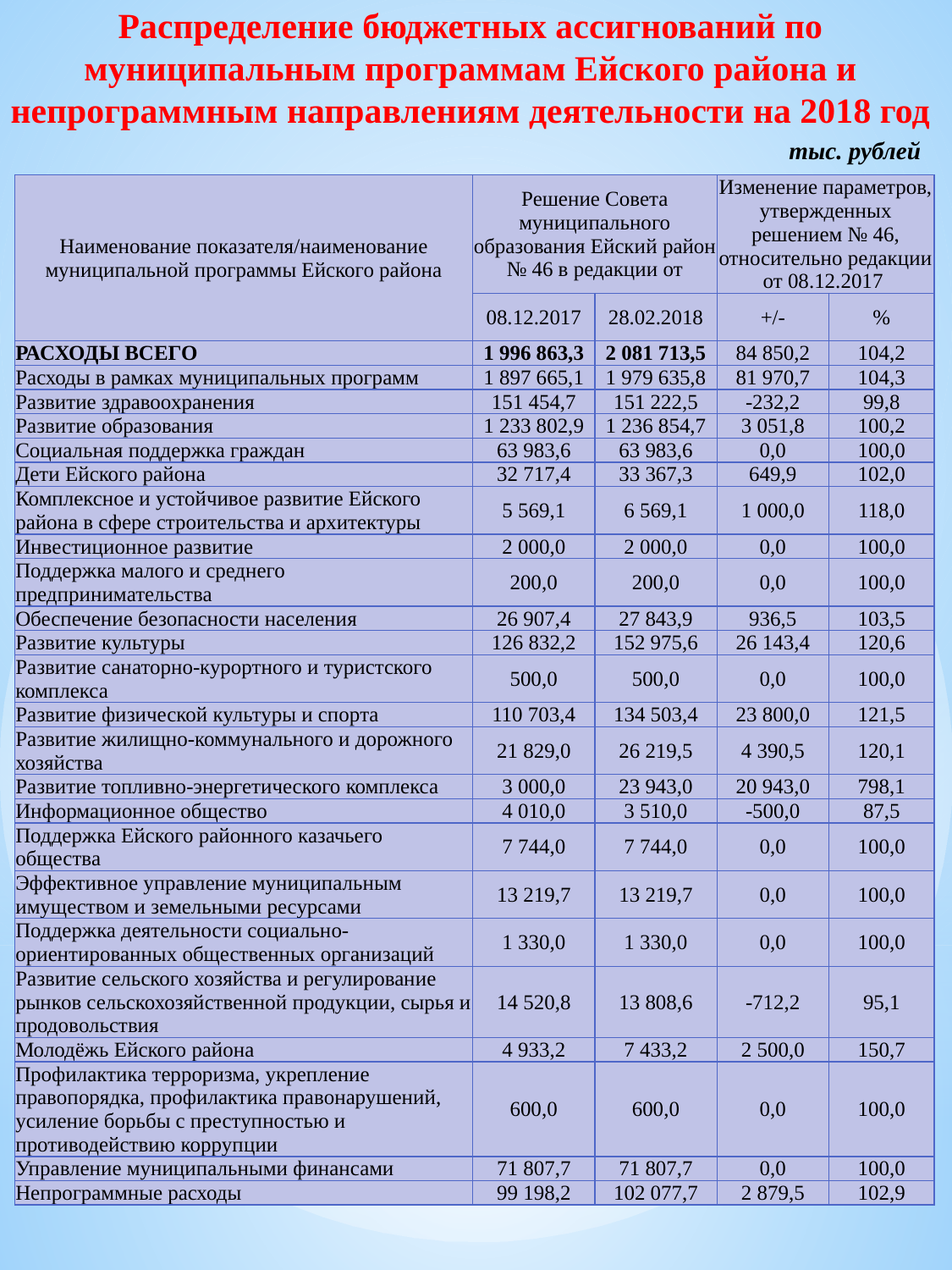

Распределение бюджетных ассигнований по муниципальным программам Ейского района и непрограммным направлениям деятельности на 2018 год
тыс. рублей
| Наименование показателя/наименование муниципальной программы Ейского района | Решение Совета муниципального образования Ейский район № 46 в редакции от |  | Изменение параметров, утвержденных решением № 46, относительно редакции от 08.12.2017 |  |
| --- | --- | --- | --- | --- |
|  | 08.12.2017 | 28.02.2018 | +/- | % |
| РАСХОДЫ ВСЕГО | 1 996 863,3 | 2 081 713,5 | 84 850,2 | 104,2 |
| Расходы в рамках муниципальных программ | 1 897 665,1 | 1 979 635,8 | 81 970,7 | 104,3 |
| Развитие здравоохранения | 151 454,7 | 151 222,5 | -232,2 | 99,8 |
| Развитие образования | 1 233 802,9 | 1 236 854,7 | 3 051,8 | 100,2 |
| Социальная поддержка граждан | 63 983,6 | 63 983,6 | 0,0 | 100,0 |
| Дети Ейского района | 32 717,4 | 33 367,3 | 649,9 | 102,0 |
| Комплексное и устойчивое развитие Ейского района в сфере строительства и архитектуры | 5 569,1 | 6 569,1 | 1 000,0 | 118,0 |
| Инвестиционное развитие | 2 000,0 | 2 000,0 | 0,0 | 100,0 |
| Поддержка малого и среднего предпринимательства | 200,0 | 200,0 | 0,0 | 100,0 |
| Обеспечение безопасности населения | 26 907,4 | 27 843,9 | 936,5 | 103,5 |
| Развитие культуры | 126 832,2 | 152 975,6 | 26 143,4 | 120,6 |
| Развитие санаторно-курортного и туристского комплекса | 500,0 | 500,0 | 0,0 | 100,0 |
| Развитие физической культуры и спорта | 110 703,4 | 134 503,4 | 23 800,0 | 121,5 |
| Развитие жилищно-коммунального и дорожного хозяйства | 21 829,0 | 26 219,5 | 4 390,5 | 120,1 |
| Развитие топливно-энергетического комплекса | 3 000,0 | 23 943,0 | 20 943,0 | 798,1 |
| Информационное общество | 4 010,0 | 3 510,0 | -500,0 | 87,5 |
| Поддержка Ейского районного казачьего общества | 7 744,0 | 7 744,0 | 0,0 | 100,0 |
| Эффективное управление муниципальным имуществом и земельными ресурсами | 13 219,7 | 13 219,7 | 0,0 | 100,0 |
| Поддержка деятельности социально-ориентированных общественных организаций | 1 330,0 | 1 330,0 | 0,0 | 100,0 |
| Развитие сельского хозяйства и регулирование рынков сельскохозяйственной продукции, сырья и продовольствия | 14 520,8 | 13 808,6 | -712,2 | 95,1 |
| Молодёжь Ейского района | 4 933,2 | 7 433,2 | 2 500,0 | 150,7 |
| Профилактика терроризма, укрепление правопорядка, профилактика правонарушений, усиление борьбы с преступностью и противодействию коррупции | 600,0 | 600,0 | 0,0 | 100,0 |
| Управление муниципальными финансами | 71 807,7 | 71 807,7 | 0,0 | 100,0 |
| Непрограммные расходы | 99 198,2 | 102 077,7 | 2 879,5 | 102,9 |